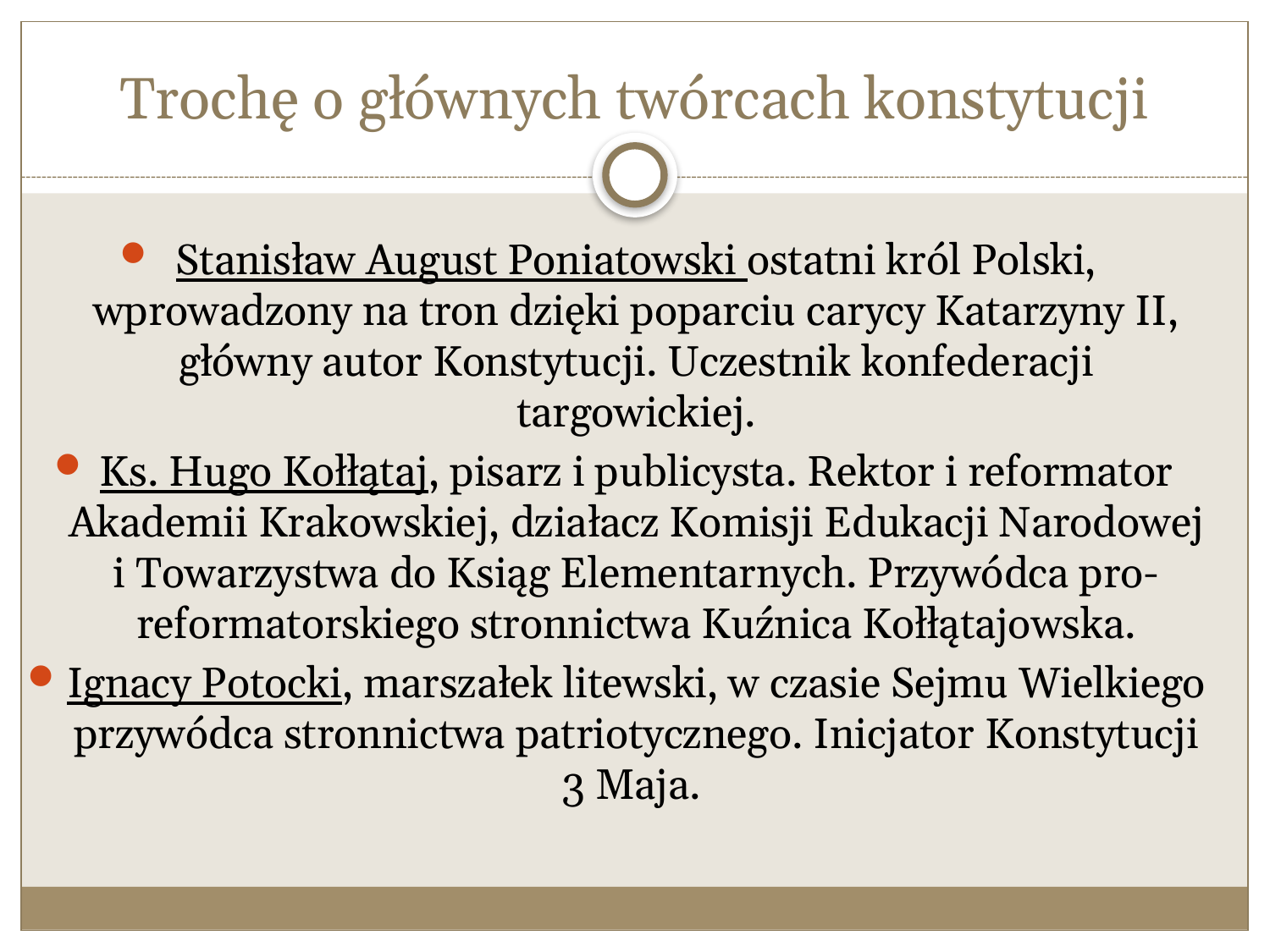

# Trochę o głównych twórcach konstytucji
Stanisław August Poniatowski ostatni król Polski, wprowadzony na tron dzięki poparciu carycy Katarzyny II, główny autor Konstytucji. Uczestnik konfederacji targowickiej.
Ks. Hugo Kołłątaj, pisarz i publicysta. Rektor i reformator Akademii Krakowskiej, działacz Komisji Edukacji Narodowej i Towarzystwa do Ksiąg Elementarnych. Przywódca pro-reformatorskiego stronnictwa Kuźnica Kołłątajowska.
Ignacy Potocki, marszałek litewski, w czasie Sejmu Wielkiego przywódca stronnictwa patriotycznego. Inicjator Konstytucji 3 Maja.